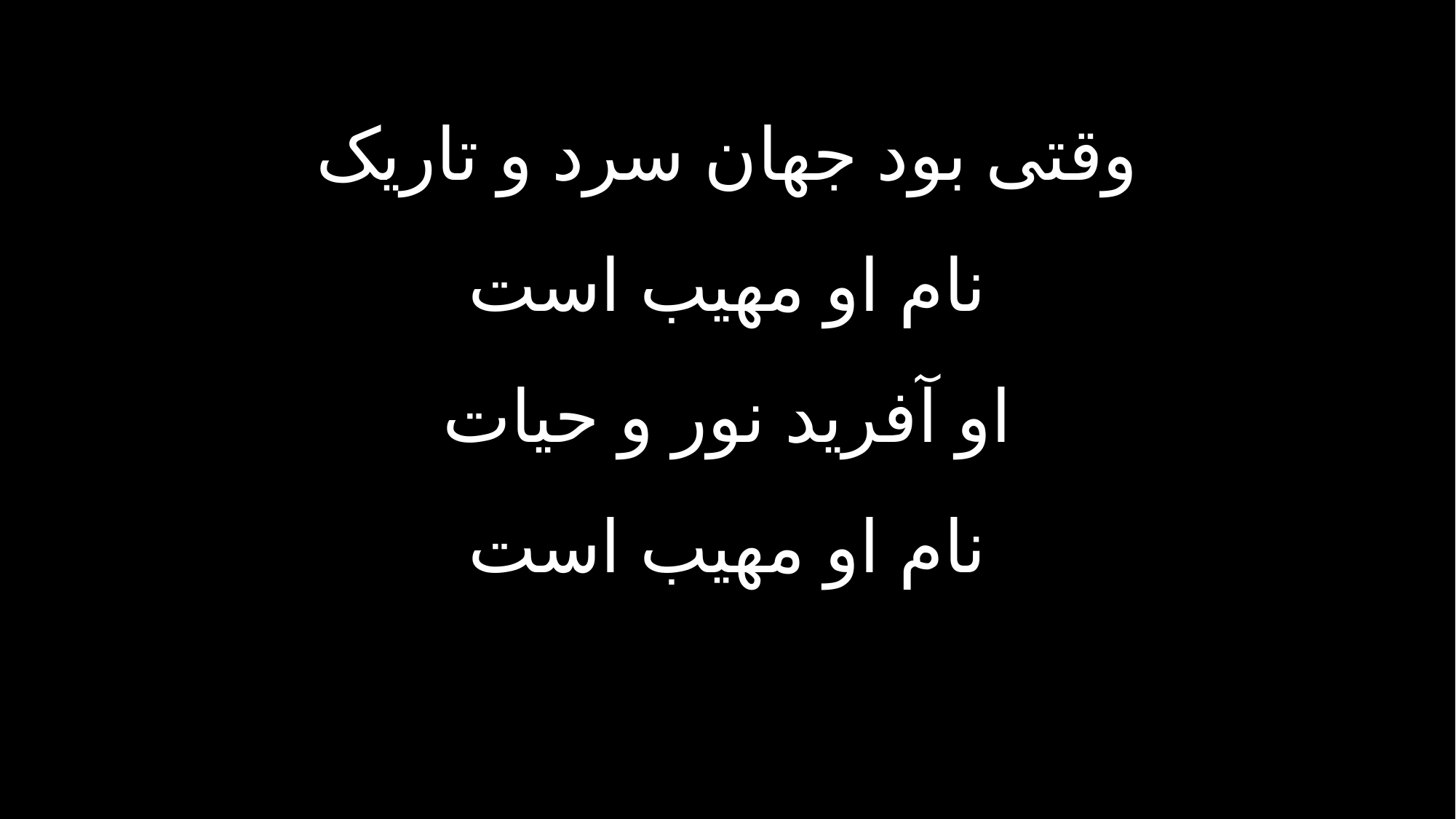

وقتی بود جهان سرد و تاریک
نام او مهیب است
او آفرید نور و حیات
نام او مهیب است